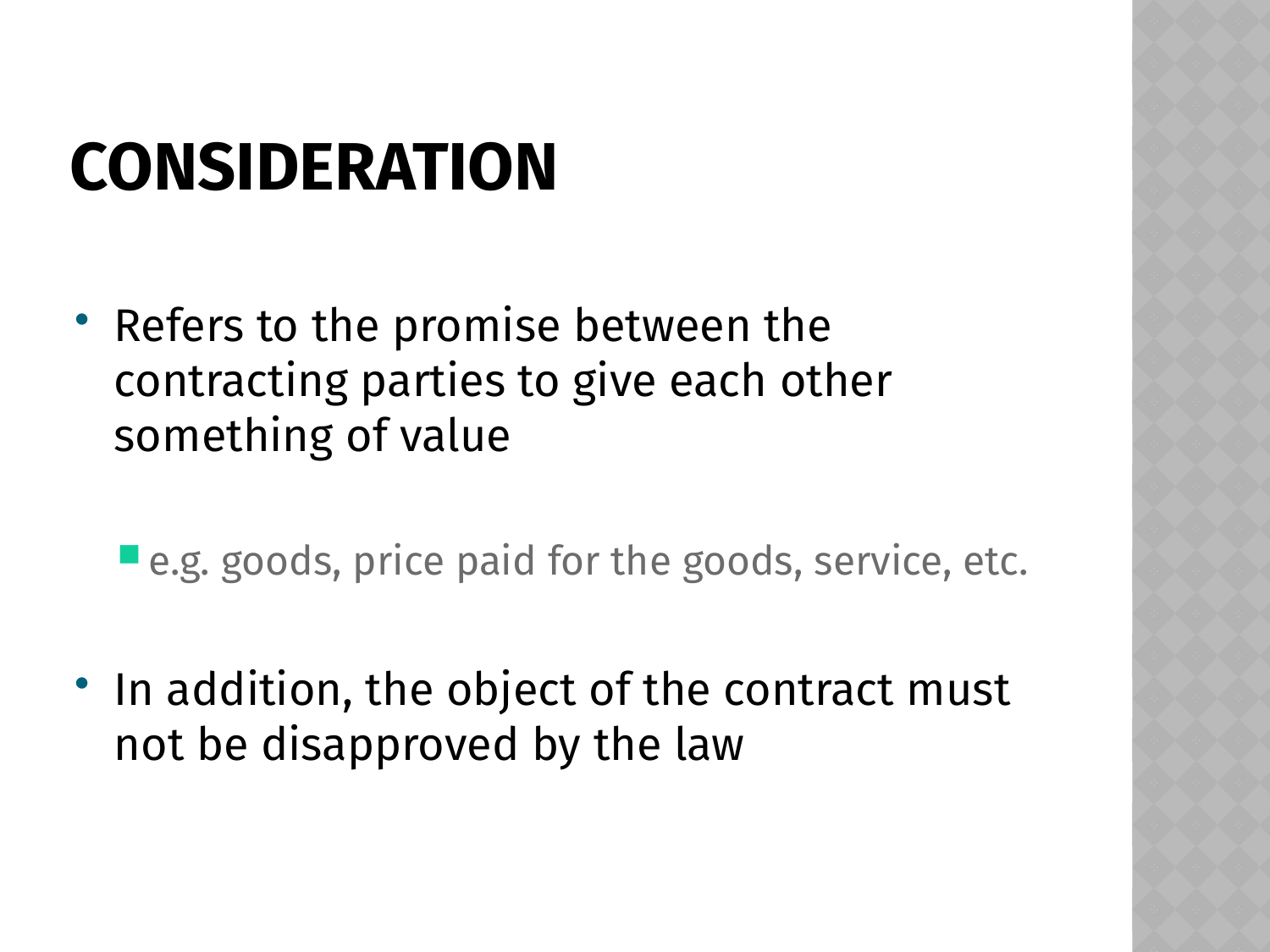

# Consideration

Refers to the promise between the contracting parties to give each other something of value

e.g. goods, price paid for the goods, service, etc.

In addition, the object of the contract must not be disapproved by the law